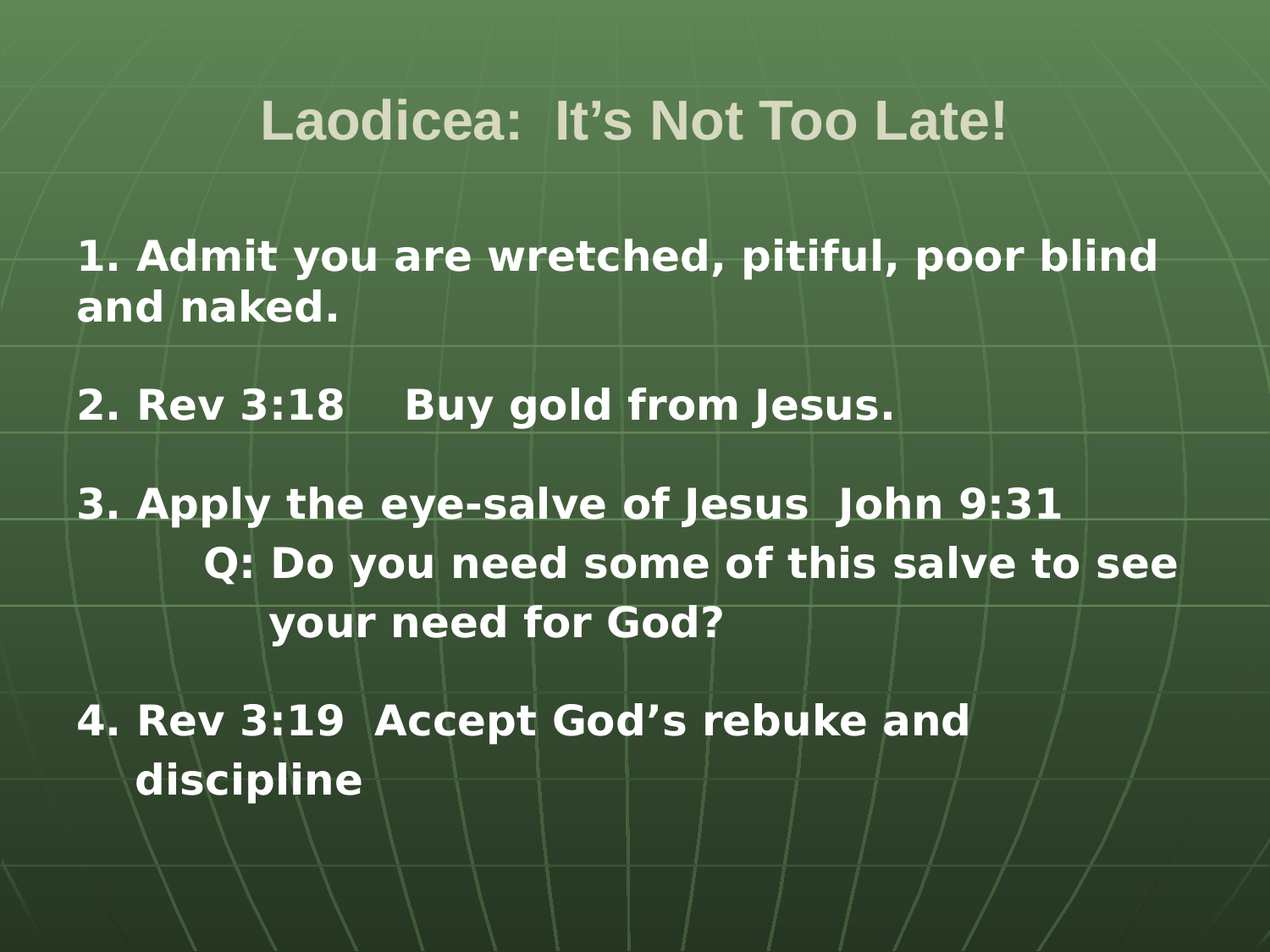

# Laodicea:  It’s Not Too Late!
1. Admit you are wretched, pitiful, poor blind and naked.

2. Rev 3:18    Buy gold from Jesus.

3. Apply the eye-salve of Jesus  John 9:31
	Q: Do you need some of this salve to see
             your need for God?

4. Rev 3:19  Accept God’s rebuke and
    discipline